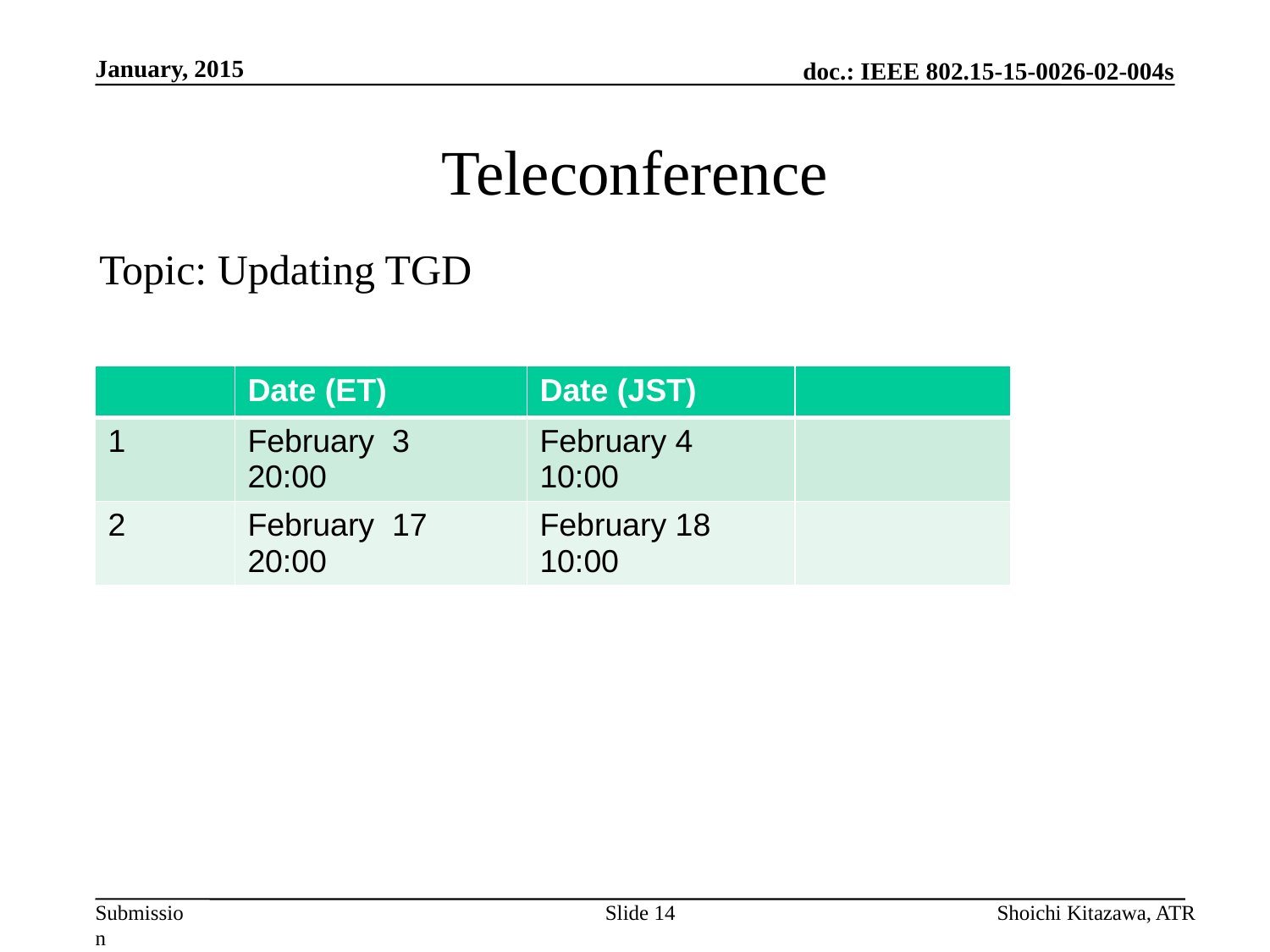

January, 2015
# Teleconference
Topic: Updating TGD
|  | Date (ET) | Date (JST) |  |
| --- | --- | --- | --- |
| 1 | February 3 20:00 | February 4 10:00 |  |
| 2 | February 17 20:00 | February 18 10:00 |  |
Slide 14
Shoichi Kitazawa, ATR